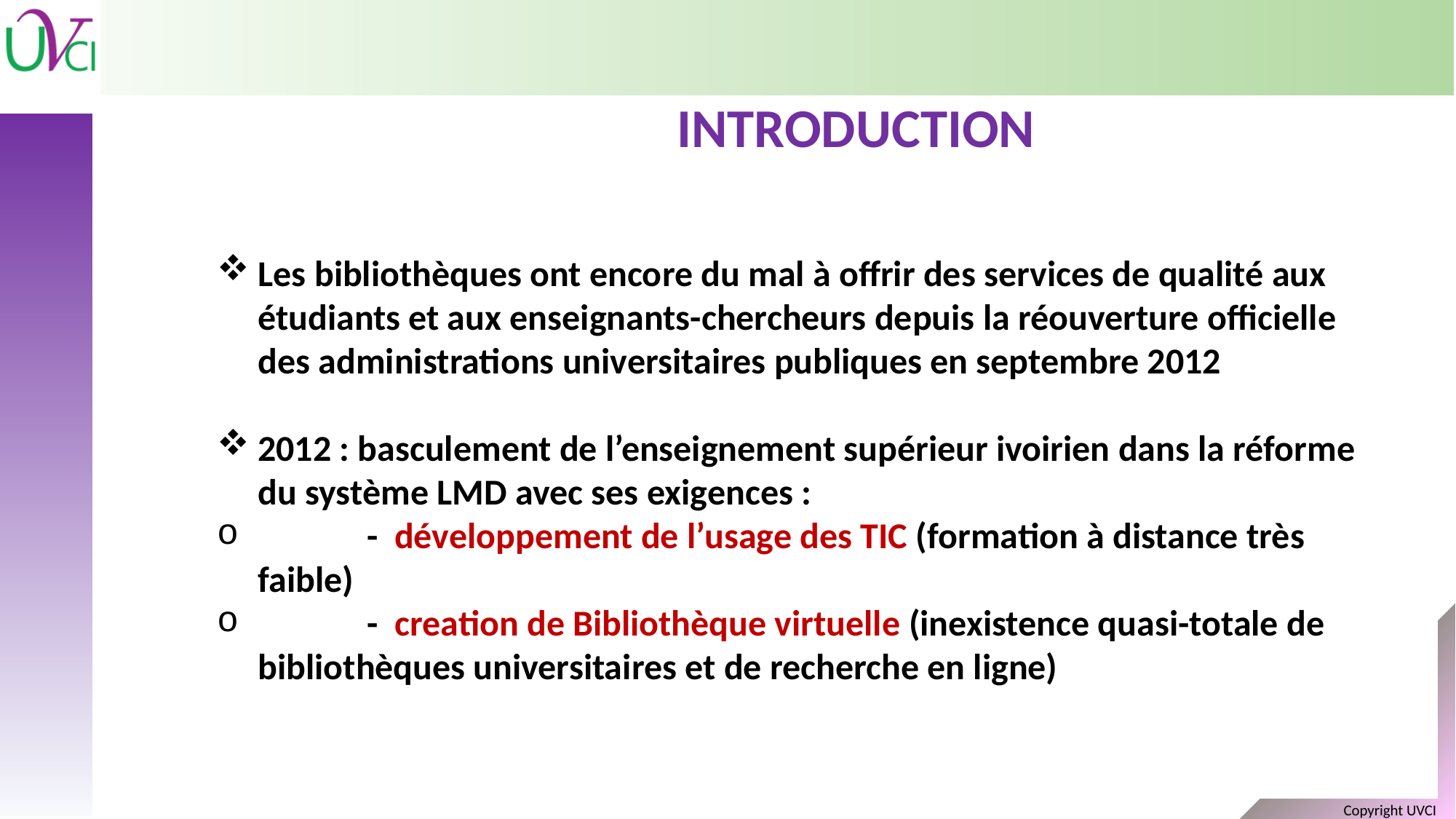

introduction

Les bibliothèques ont encore du mal à offrir des services de qualité aux étudiants et aux enseignants-chercheurs depuis la réouverture officielle des administrations universitaires publiques en septembre 2012

2012 : basculement de l’enseignement supérieur ivoirien dans la réforme du système LMD avec ses exigences :
	-  développement de l’usage des TIC (formation à distance très faible)
	-  creation de Bibliothèque virtuelle (inexistence quasi-totale de 	bibliothèques universitaires et de recherche en ligne)